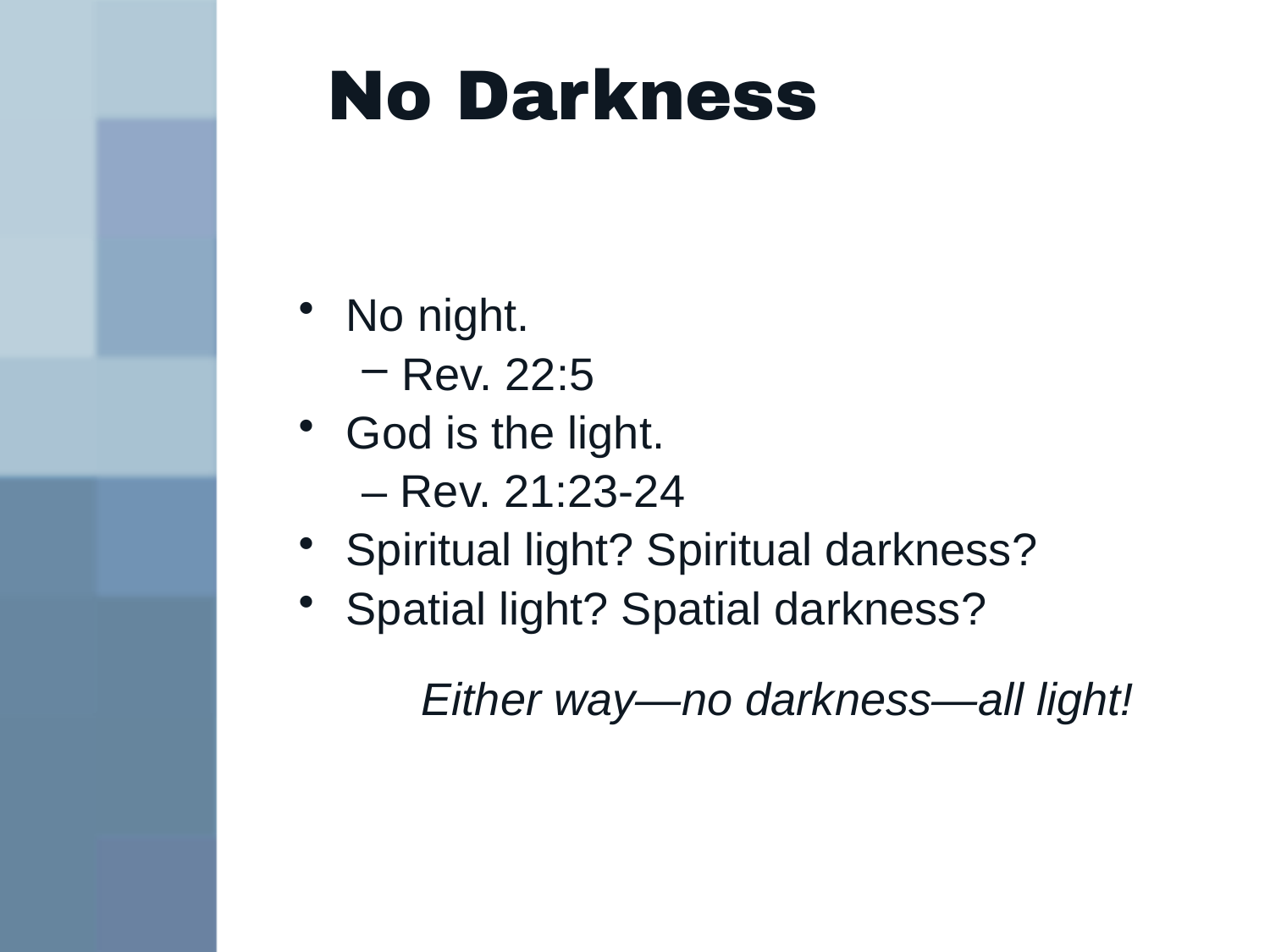

# No Darkness
No night.
Rev. 22:5
God is the light.
– Rev. 21:23-24
Spiritual light? Spiritual darkness?
Spatial light? Spatial darkness?
Either way—no darkness—all light!